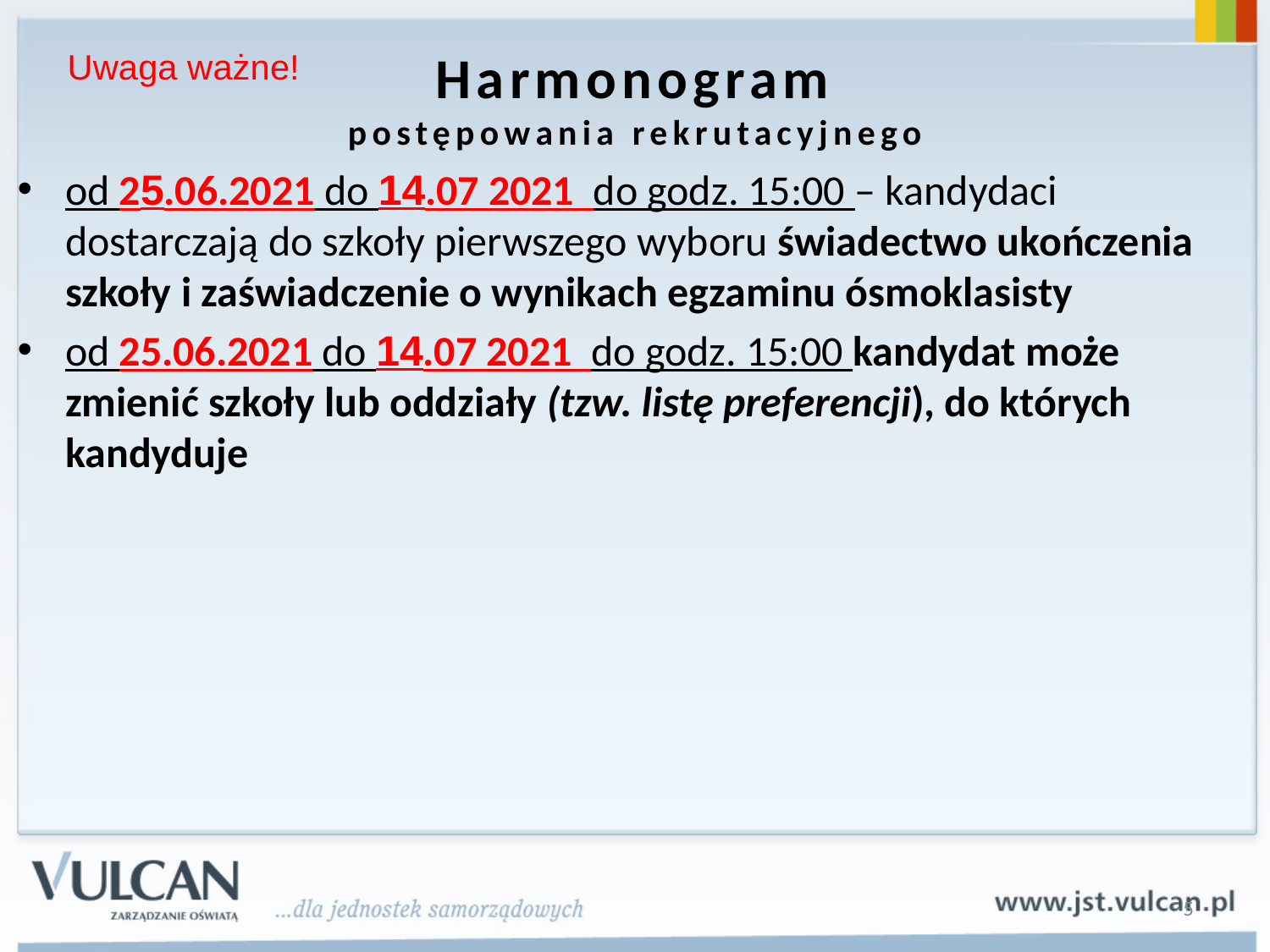

Uwaga ważne!
# Harmonogram postępowania rekrutacyjnego
od 25.06.2021 do 14.07 2021  do godz. 15:00 – kandydaci dostarczają do szkoły pierwszego wyboru świadectwo ukończenia szkoły i zaświadczenie o wynikach egzaminu ósmoklasisty
od 25.06.2021 do 14.07 2021  do godz. 15:00 kandydat może zmienić szkoły lub oddziały (tzw. listę preferencji), do których kandyduje

5